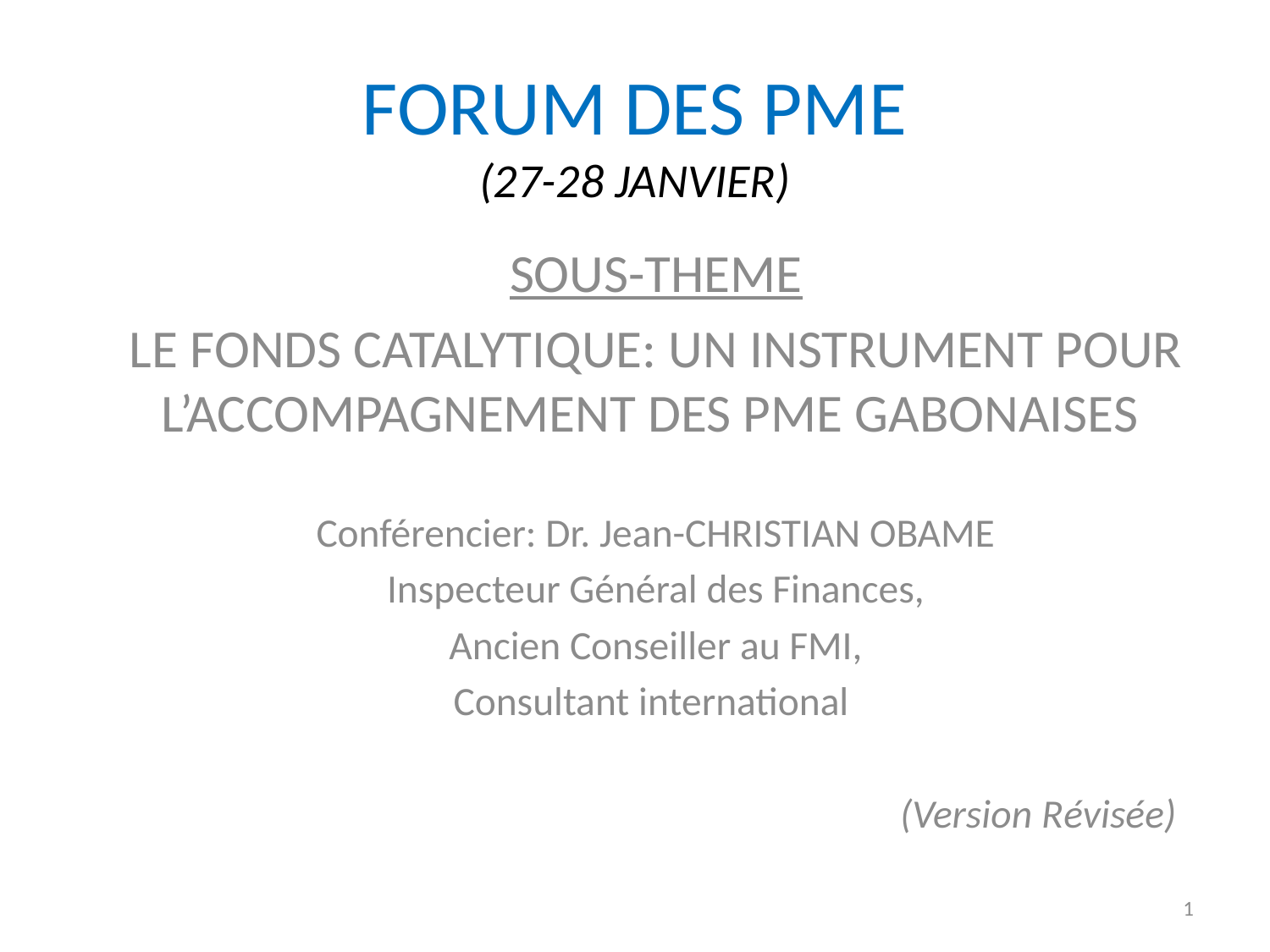

# FORUM DES PME (27-28 JANVIER)
SOUS-THEME
LE FONDS CATALYTIQUE: UN INSTRUMENT POUR L’ACCOMPAGNEMENT DES PME GABONAISES

Conférencier: Dr. Jean-CHRISTIAN OBAME
Inspecteur Général des Finances,
Ancien Conseiller au FMI,
Consultant international

                                                                                    (Version Révisée)

1